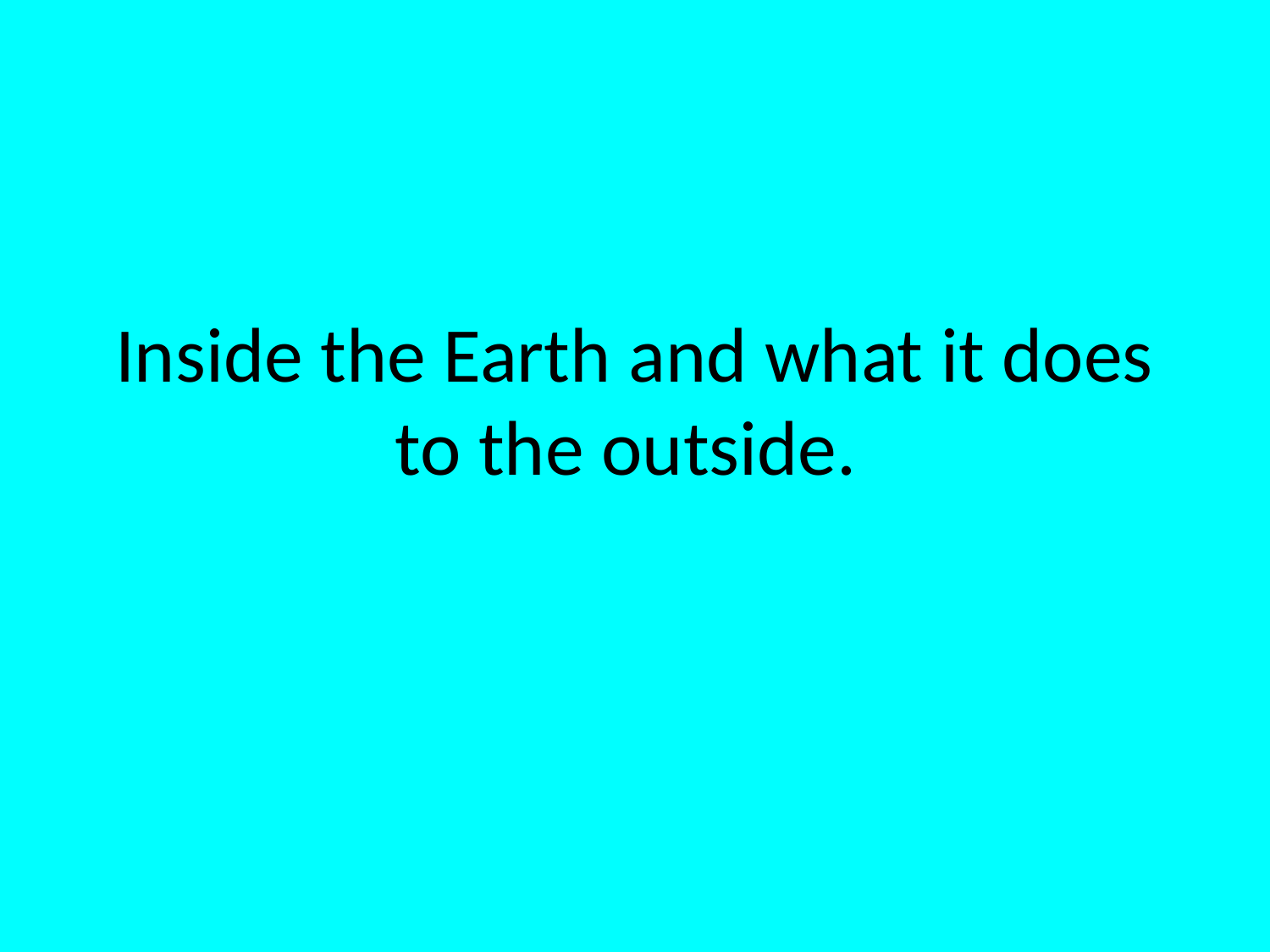

# Inside the Earth and what it does to the outside.